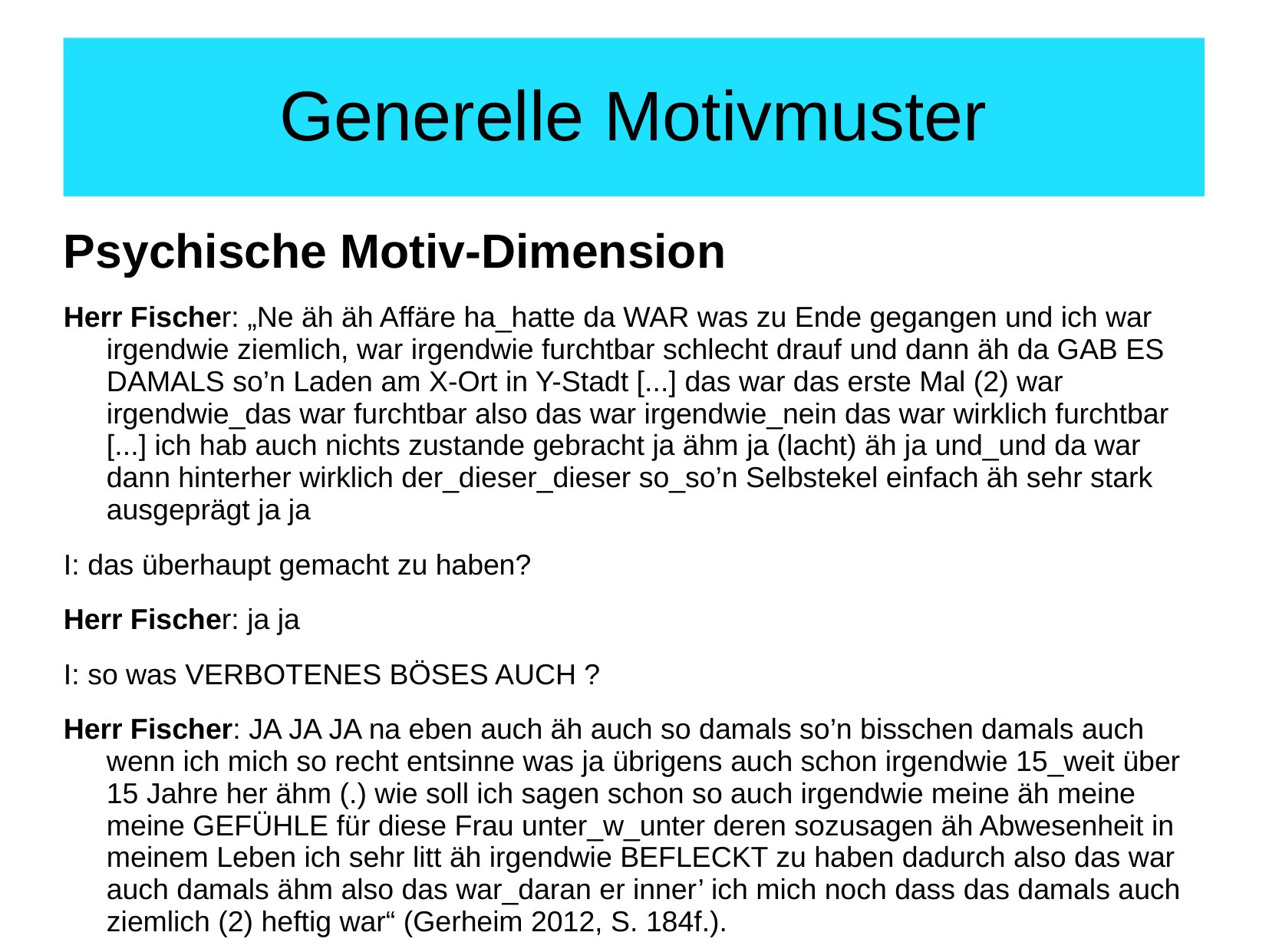

# Generelle Motivmuster
Psychische Motiv-Dimension
Herr Fischer: „Ne äh äh Affäre ha_hatte da WAR was zu Ende gegangen und ich war irgendwie ziemlich, war irgendwie furchtbar schlecht drauf und dann äh da GAB ES DAMALS so’n Laden am X-Ort in Y-Stadt [...] das war das erste Mal (2) war irgendwie_das war furchtbar also das war irgendwie_nein das war wirklich furchtbar [...] ich hab auch nichts zustande gebracht ja ähm ja (lacht) äh ja und_und da war dann hinterher wirklich der_dieser_dieser so_so’n Selbstekel einfach äh sehr stark ausgeprägt ja ja
I: das überhaupt gemacht zu haben?
Herr Fischer: ja ja
I: so was VERBOTENES BÖSES AUCH ?
Herr Fischer: JA JA JA na eben auch äh auch so damals so’n bisschen damals auch wenn ich mich so recht entsinne was ja übrigens auch schon irgendwie 15_weit über 15 Jahre her ähm (.) wie soll ich sagen schon so auch irgendwie meine äh meine meine GEFÜHLE für diese Frau unter_w_unter deren sozusagen äh Abwesenheit in meinem Leben ich sehr litt äh irgendwie BEFLECKT zu haben dadurch also das war auch damals ähm also das war_daran er­ inner’ ich mich noch dass das damals auch ziemlich (2) heftig war“ (Gerheim 2012, S. 184f.).